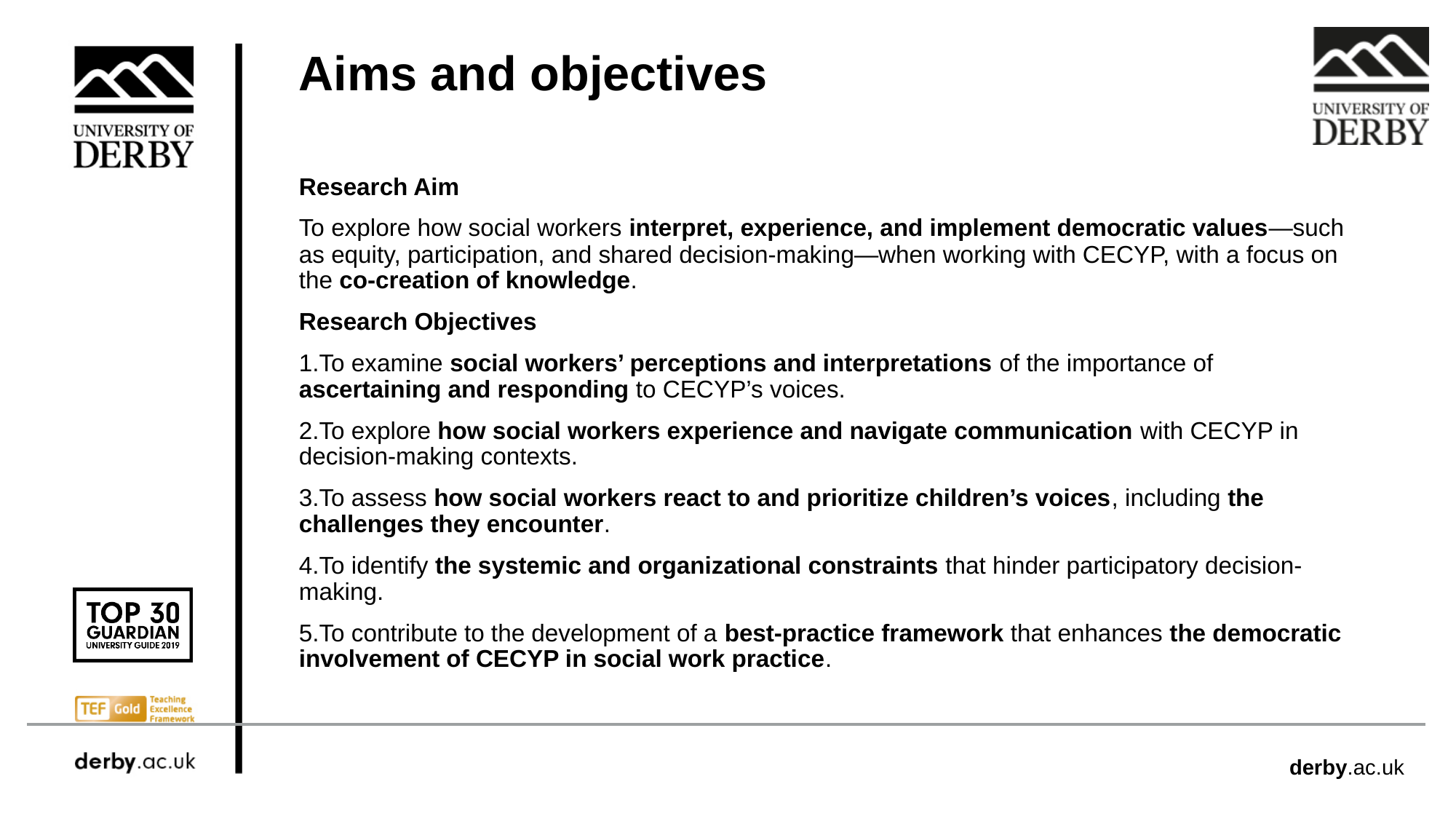

# Aims and objectives
Research Aim
To explore how social workers interpret, experience, and implement democratic values—such as equity, participation, and shared decision-making—when working with CECYP, with a focus on the co-creation of knowledge.
Research Objectives
To examine social workers’ perceptions and interpretations of the importance of ascertaining and responding to CECYP’s voices.
To explore how social workers experience and navigate communication with CECYP in decision-making contexts.
To assess how social workers react to and prioritize children’s voices, including the challenges they encounter.
To identify the systemic and organizational constraints that hinder participatory decision-making.
To contribute to the development of a best-practice framework that enhances the democratic involvement of CECYP in social work practice.